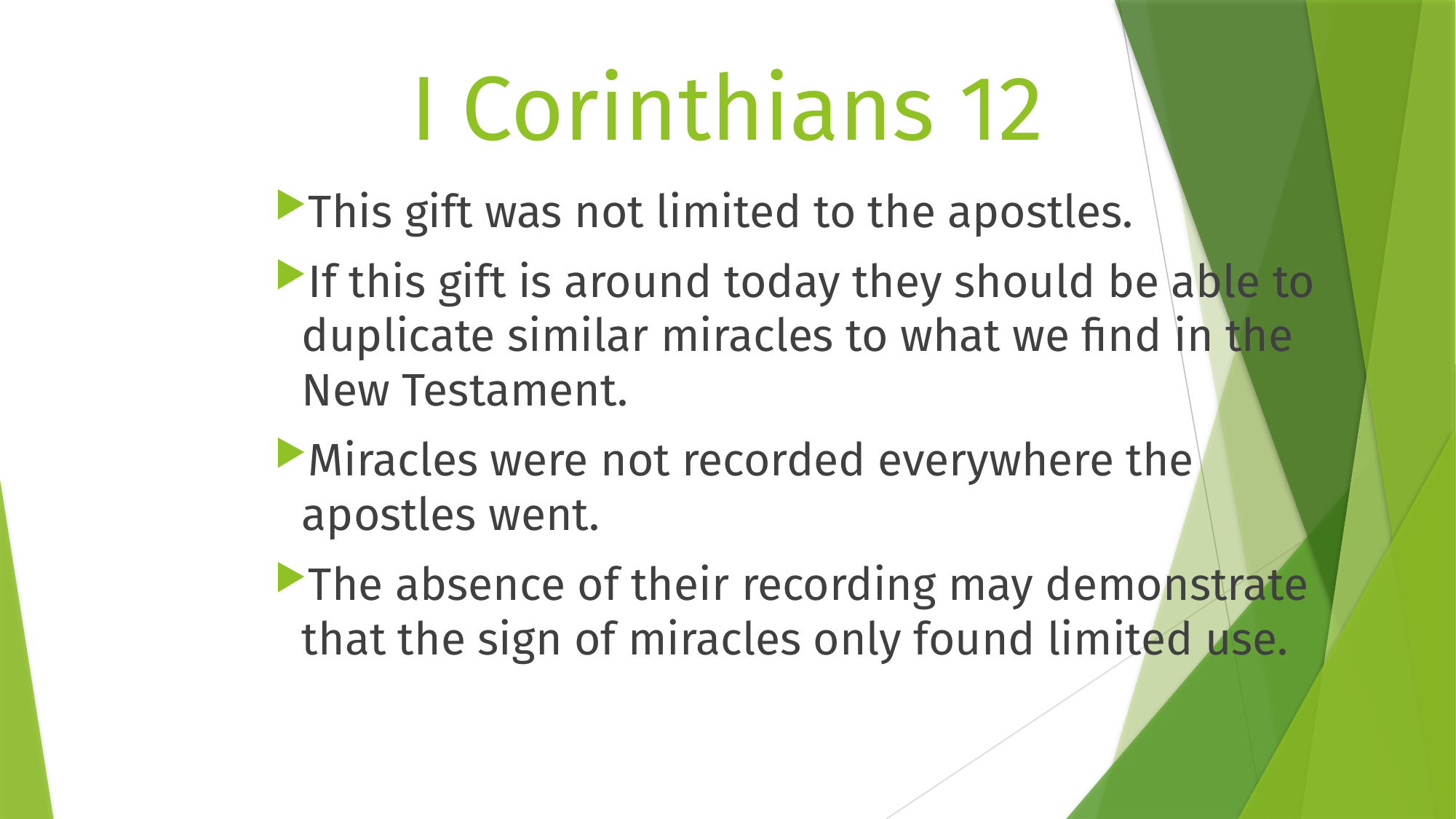

# I Corinthians 12
This gift was not limited to the apostles.
If this gift is around today they should be able to duplicate similar miracles to what we find in the New Testament.
Miracles were not recorded everywhere the apostles went.
The absence of their recording may demonstrate that the sign of miracles only found limited use.